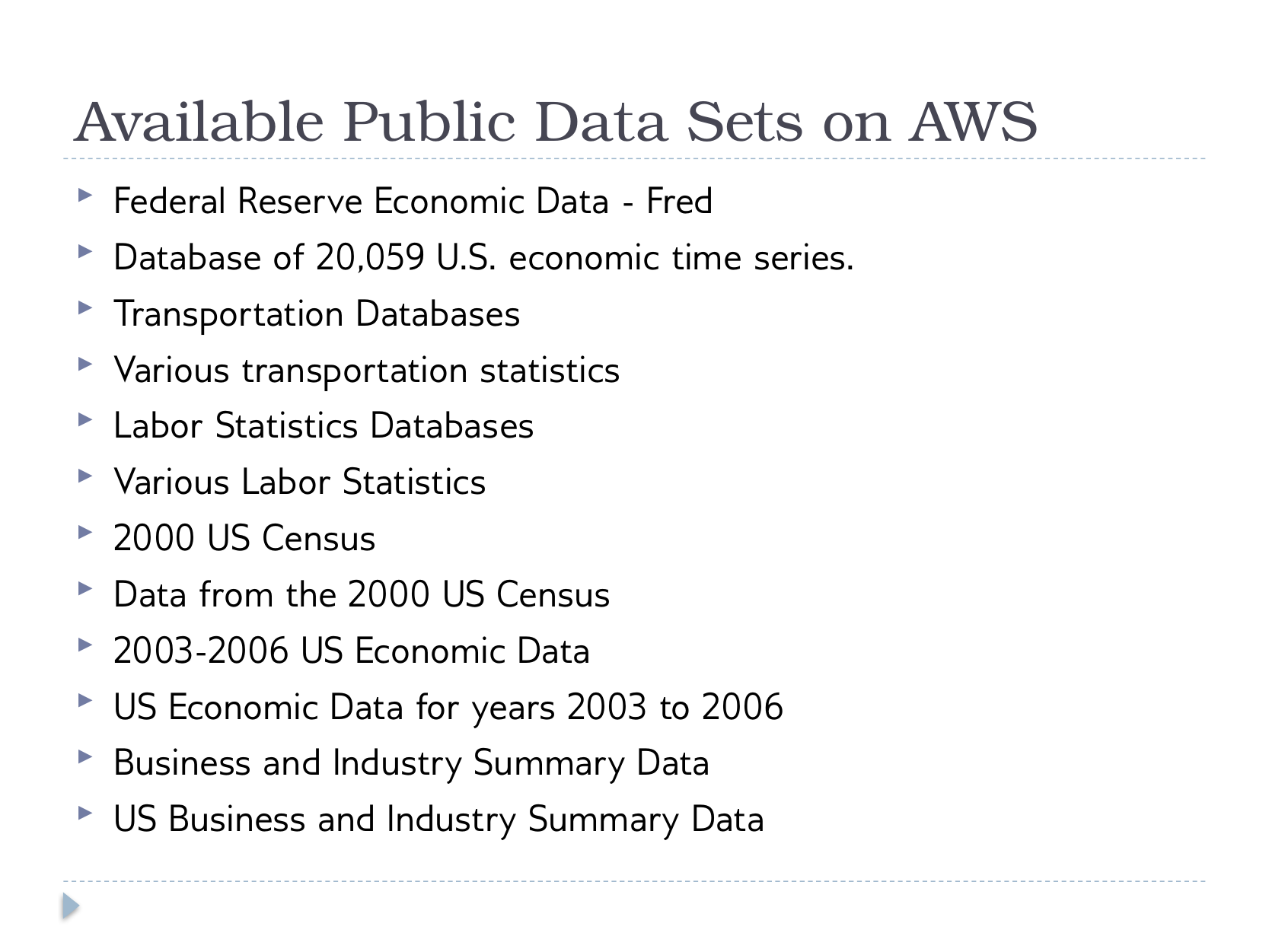

# Available Public Data Sets on AWS
Federal Reserve Economic Data - Fred
Database of 20,059 U.S. economic time series.
Transportation Databases
Various transportation statistics
Labor Statistics Databases
Various Labor Statistics
2000 US Census
Data from the 2000 US Census
2003-2006 US Economic Data
US Economic Data for years 2003 to 2006
Business and Industry Summary Data
US Business and Industry Summary Data